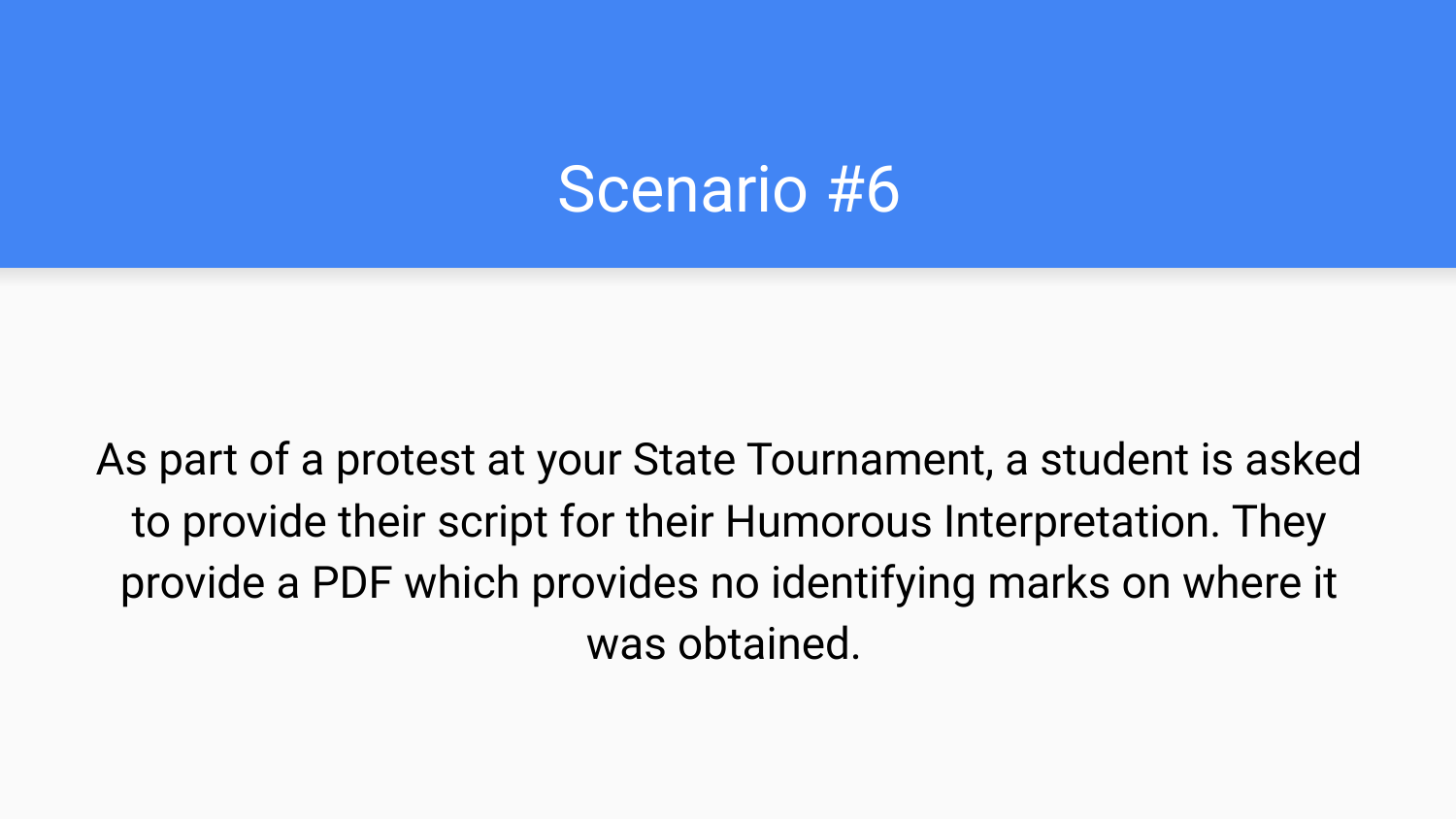

# Scenario #6
As part of a protest at your State Tournament, a student is asked to provide their script for their Humorous Interpretation. They provide a PDF which provides no identifying marks on where it was obtained.